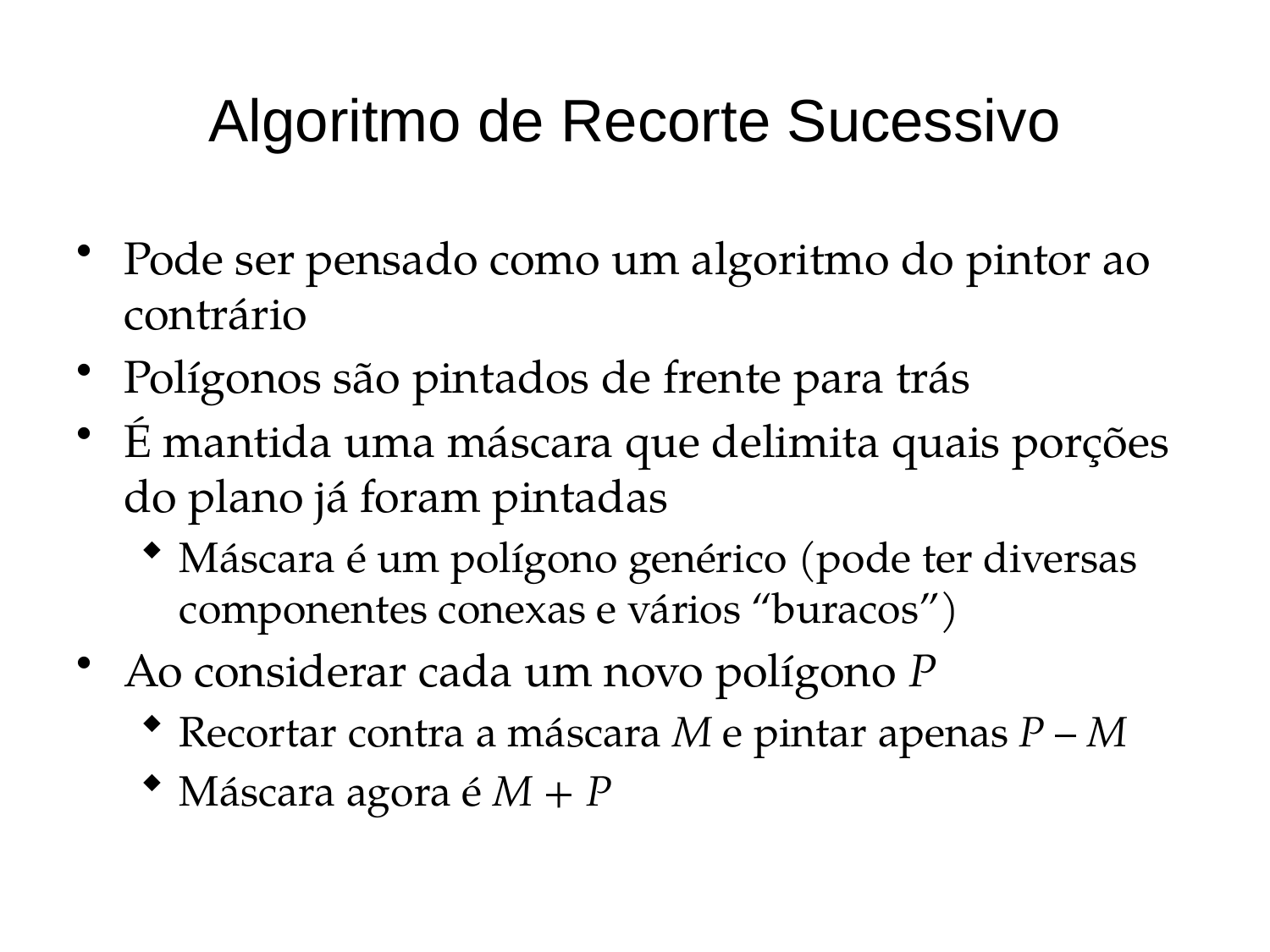

# Algoritmo de Recorte Sucessivo
Pode ser pensado como um algoritmo do pintor ao contrário
Polígonos são pintados de frente para trás
É mantida uma máscara que delimita quais porções do plano já foram pintadas
Máscara é um polígono genérico (pode ter diversas componentes conexas e vários “buracos”)
Ao considerar cada um novo polígono P
Recortar contra a máscara M e pintar apenas P – M
Máscara agora é M + P